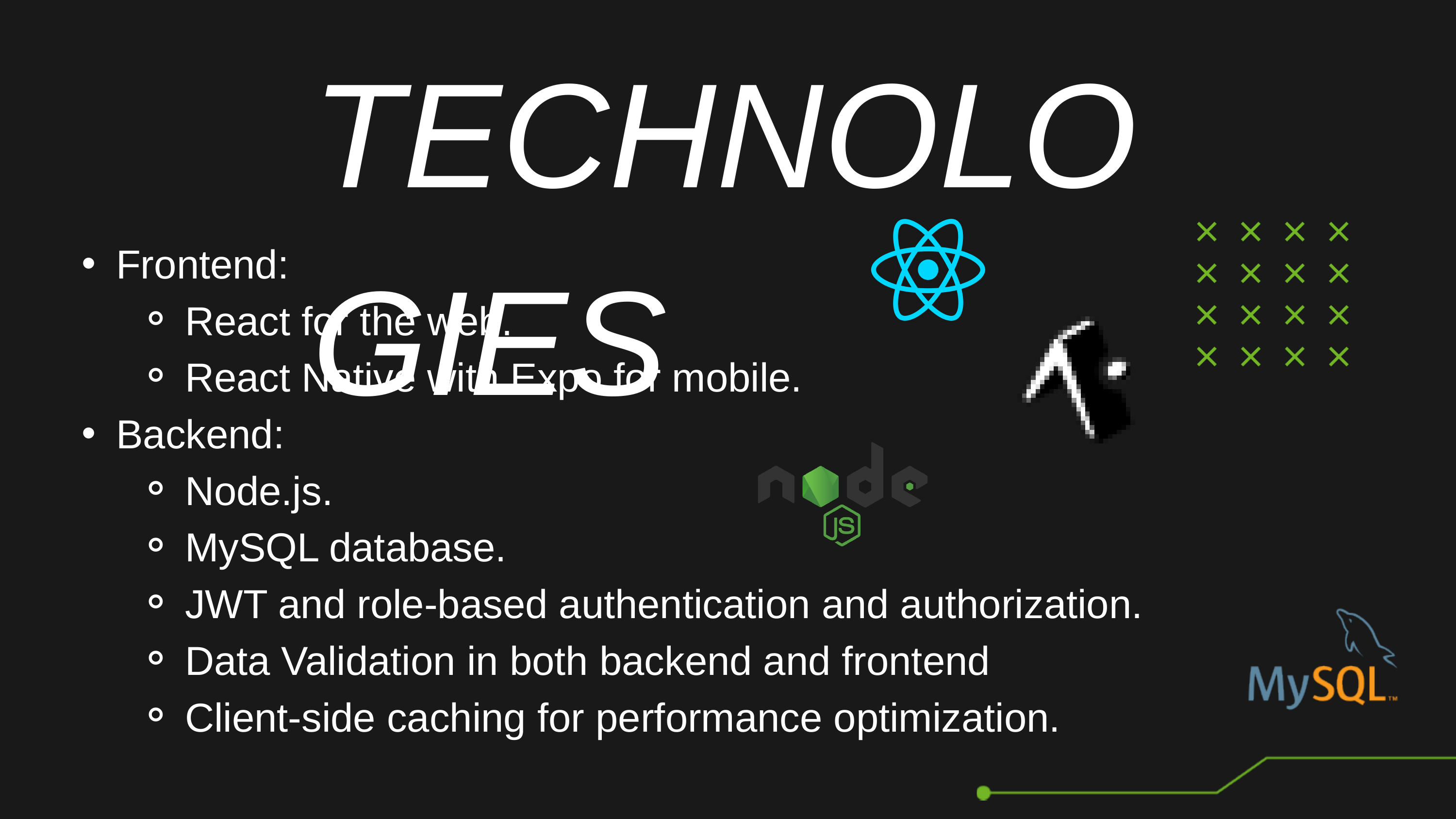

TECHNOLOGIES

Frontend:
React for the web.
React Native with Expo for mobile.
Backend:
Node.js.
MySQL database.
JWT and role-based authentication and authorization.
Data Validation in both backend and frontend
Client-side caching for performance optimization.